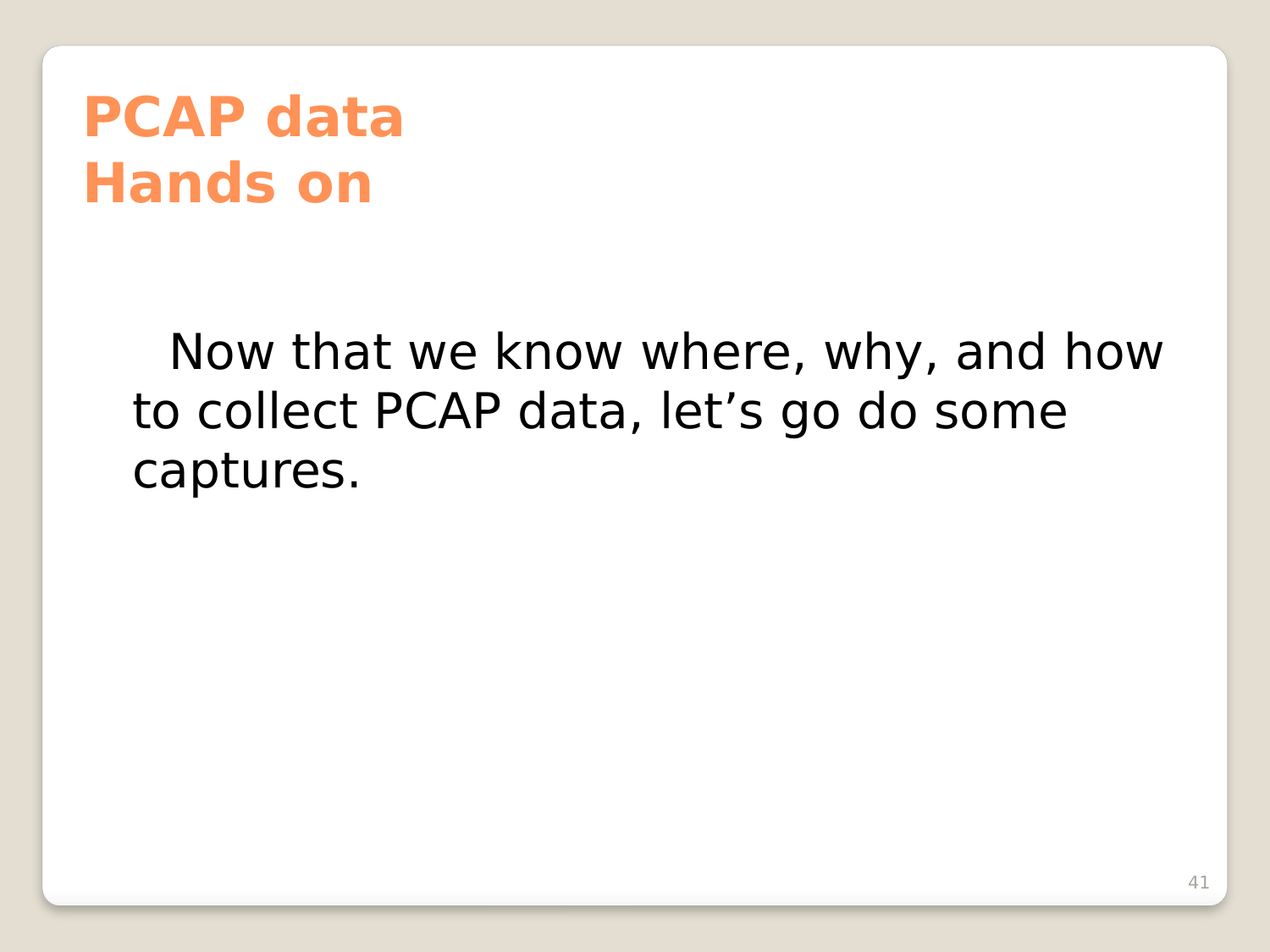

# PCAP data Hands on

Now that we know where, why, and how to collect PCAP data, let’s go do some captures.
41